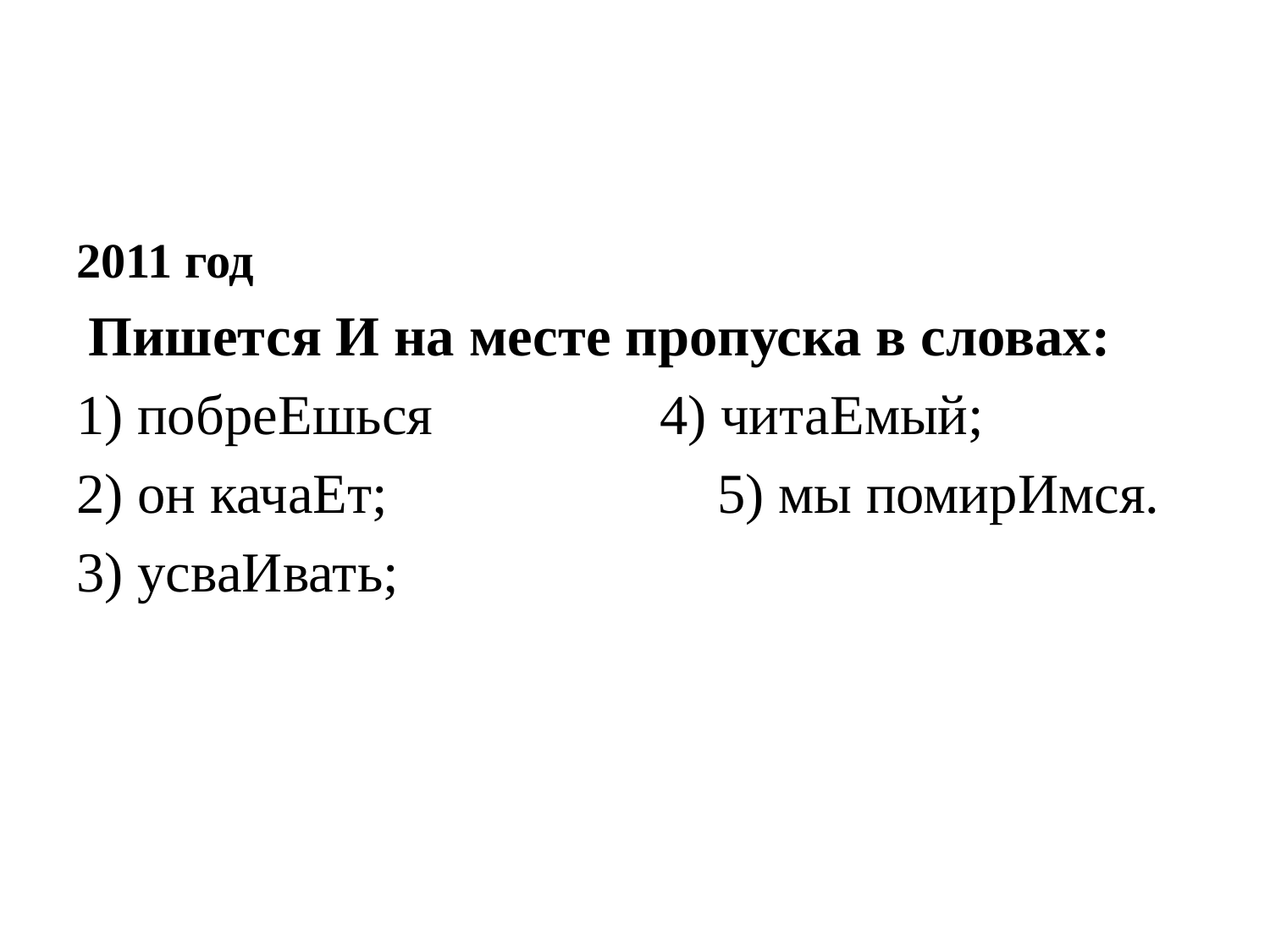

#
2011 год
 Пишется И на месте пропуска в словах:
1) побреЕшься                4) читаЕмый;
2) он качаЕт;	               5) мы помирИмся.
3) усваИвать;